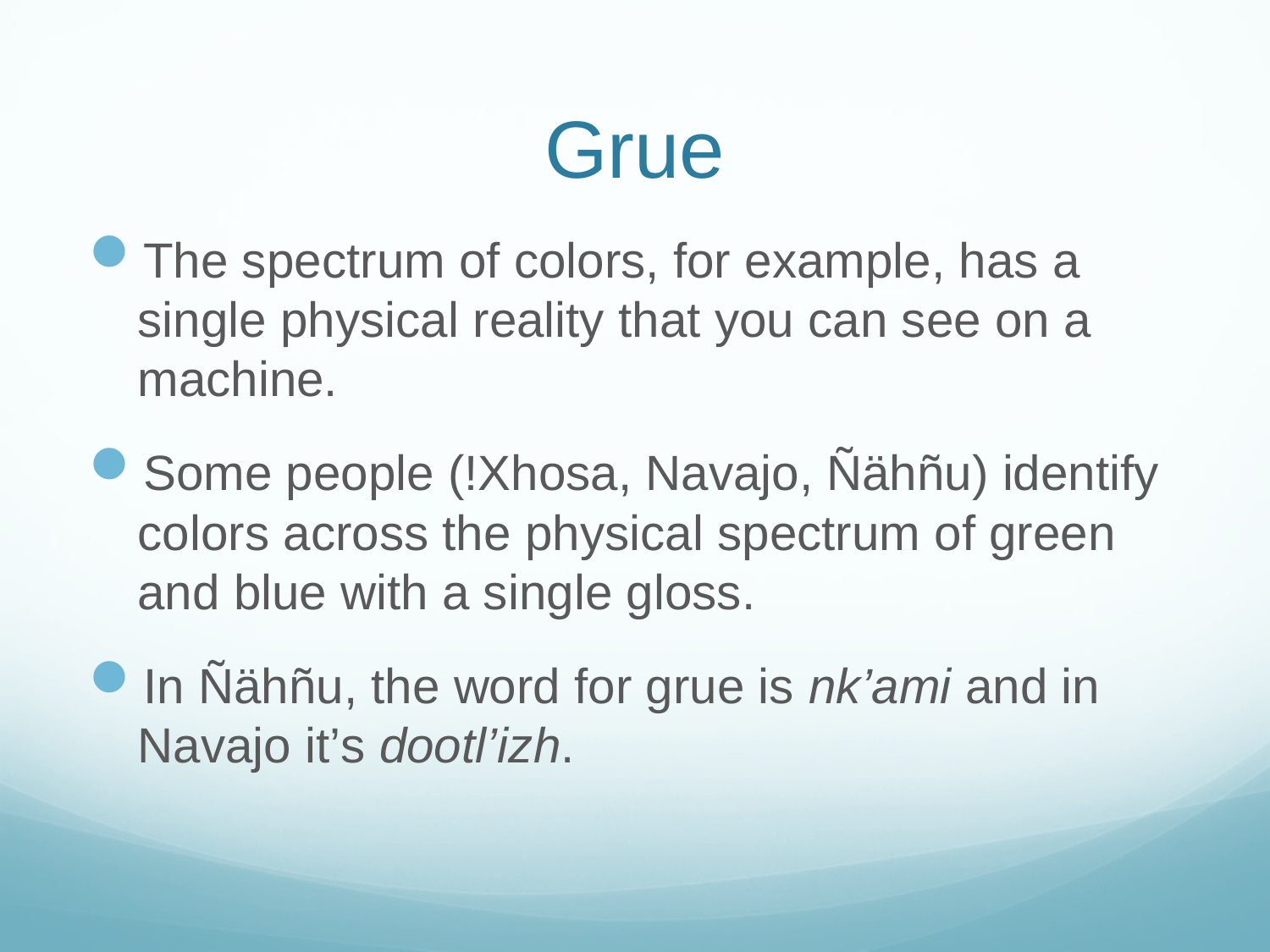

# Grue
The spectrum of colors, for example, has a single physical reality that you can see on a machine.
Some people (!Xhosa, Navajo, Ñähñu) identify colors across the physical spectrum of green and blue with a single gloss.
In Ñähñu, the word for grue is nk’ami and in Navajo it’s dootl’izh.